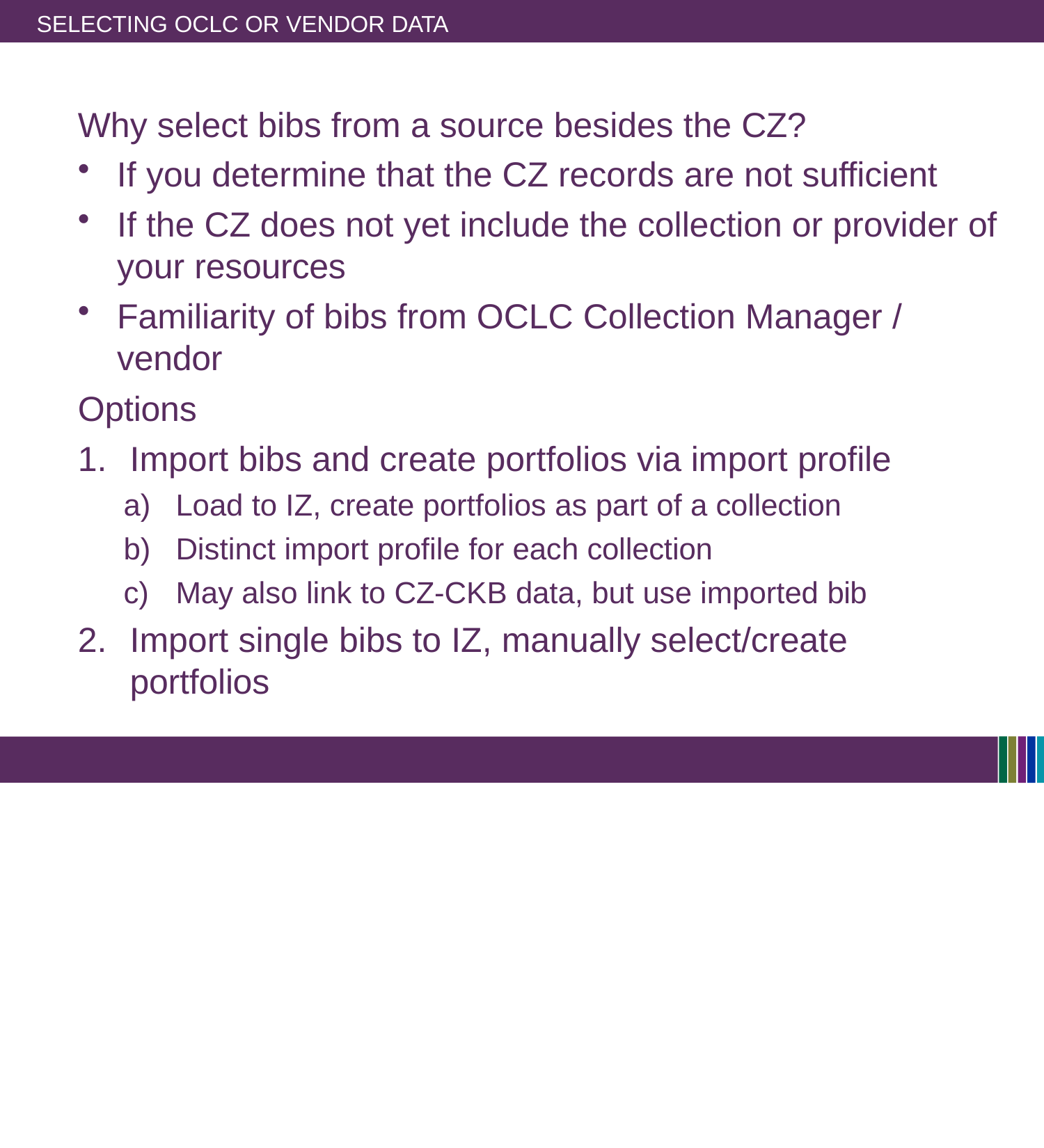

SELECTING OCLC OR VENDOR DATA
# Why select bibs from a source besides the CZ?
If you determine that the CZ records are not sufficient
If the CZ does not yet include the collection or provider of your resources
Familiarity of bibs from OCLC Collection Manager / vendor
Options
Import bibs and create portfolios via import profile
Load to IZ, create portfolios as part of a collection
Distinct import profile for each collection
May also link to CZ-CKB data, but use imported bib
Import single bibs to IZ, manually select/create portfolios